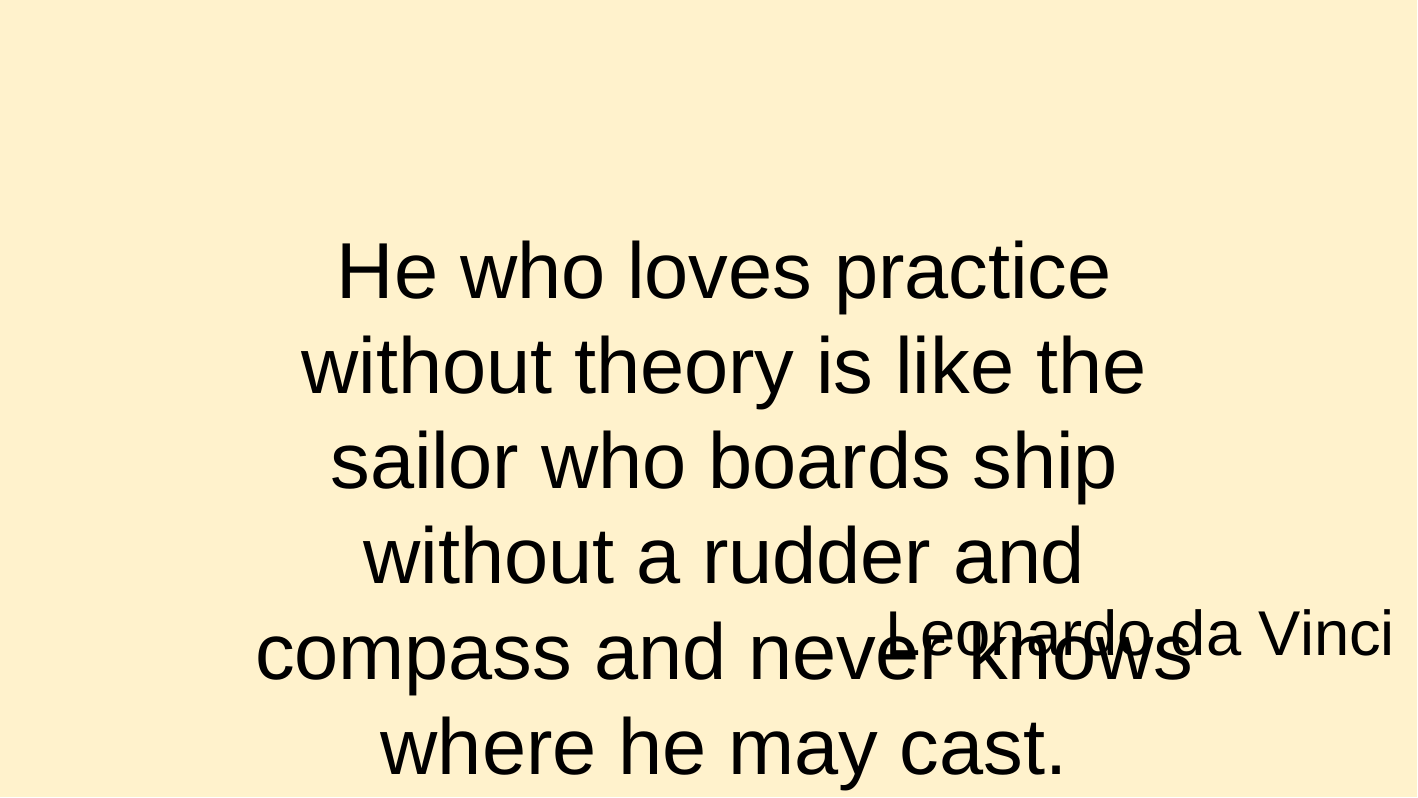

He who loves practice without theory is like the sailor who boards ship without a rudder and compass and never knows where he may cast.
Leonardo da Vinci